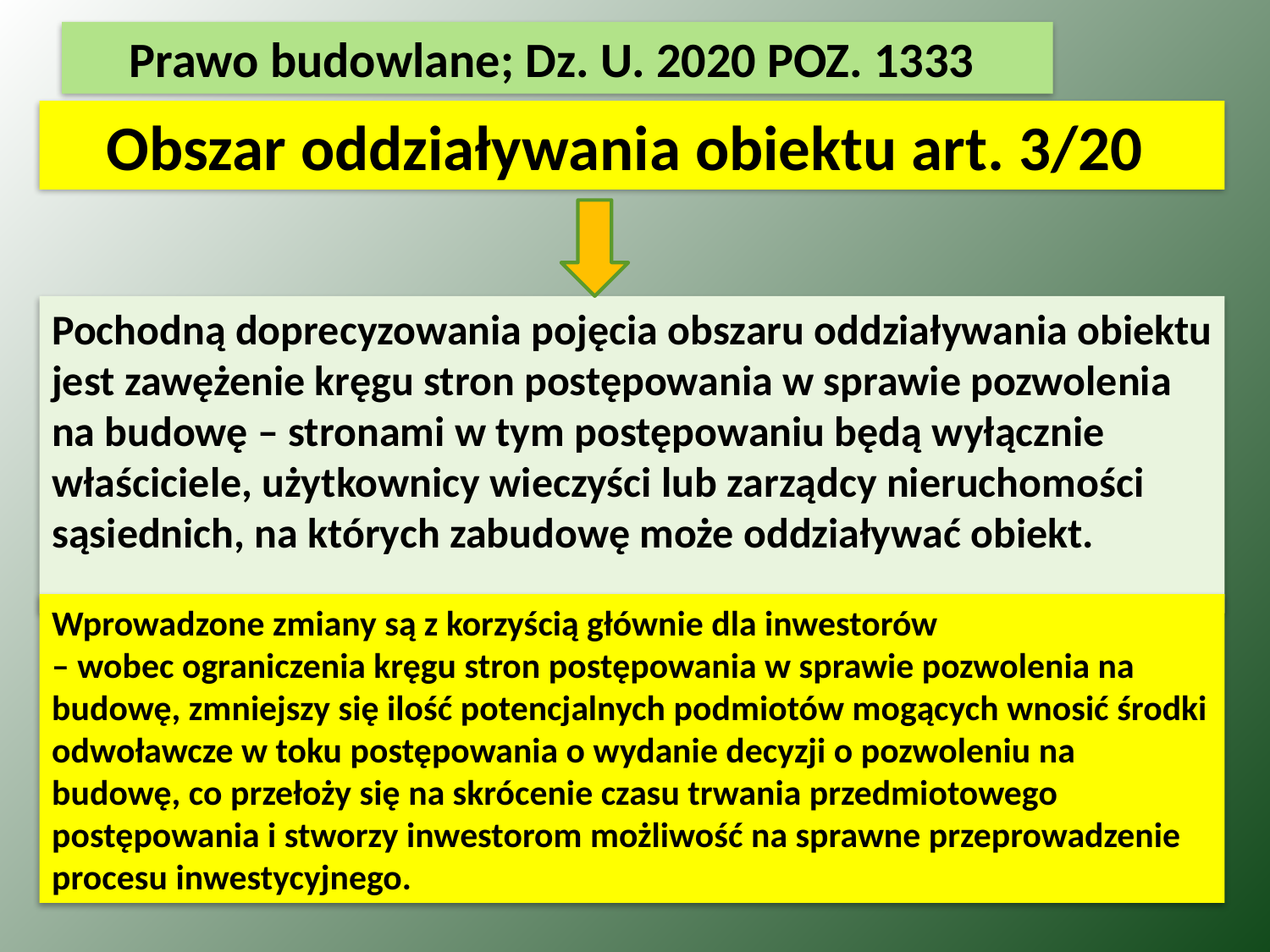

Prawo budowlane; Dz. U. 2020 POZ. 1333
Obszar oddziaływania obiektu art. 3/20

Pochodną doprecyzowania pojęcia obszaru oddziaływania obiektu jest zawężenie kręgu stron postępowania w sprawie pozwolenia na budowę – stronami w tym postępowaniu będą wyłącznie właściciele, użytkownicy wieczyści lub zarządcy nieruchomości sąsiednich, na których zabudowę może oddziaływać obiekt.
Wprowadzone zmiany są z korzyścią głównie dla inwestorów
– wobec ograniczenia kręgu stron postępowania w sprawie pozwolenia na budowę, zmniejszy się ilość potencjalnych podmiotów mogących wnosić środki odwoławcze w toku postępowania o wydanie decyzji o pozwoleniu na budowę, co przełoży się na skrócenie czasu trwania przedmiotowego postępowania i stworzy inwestorom możliwość na sprawne przeprowadzenie procesu inwestycyjnego.